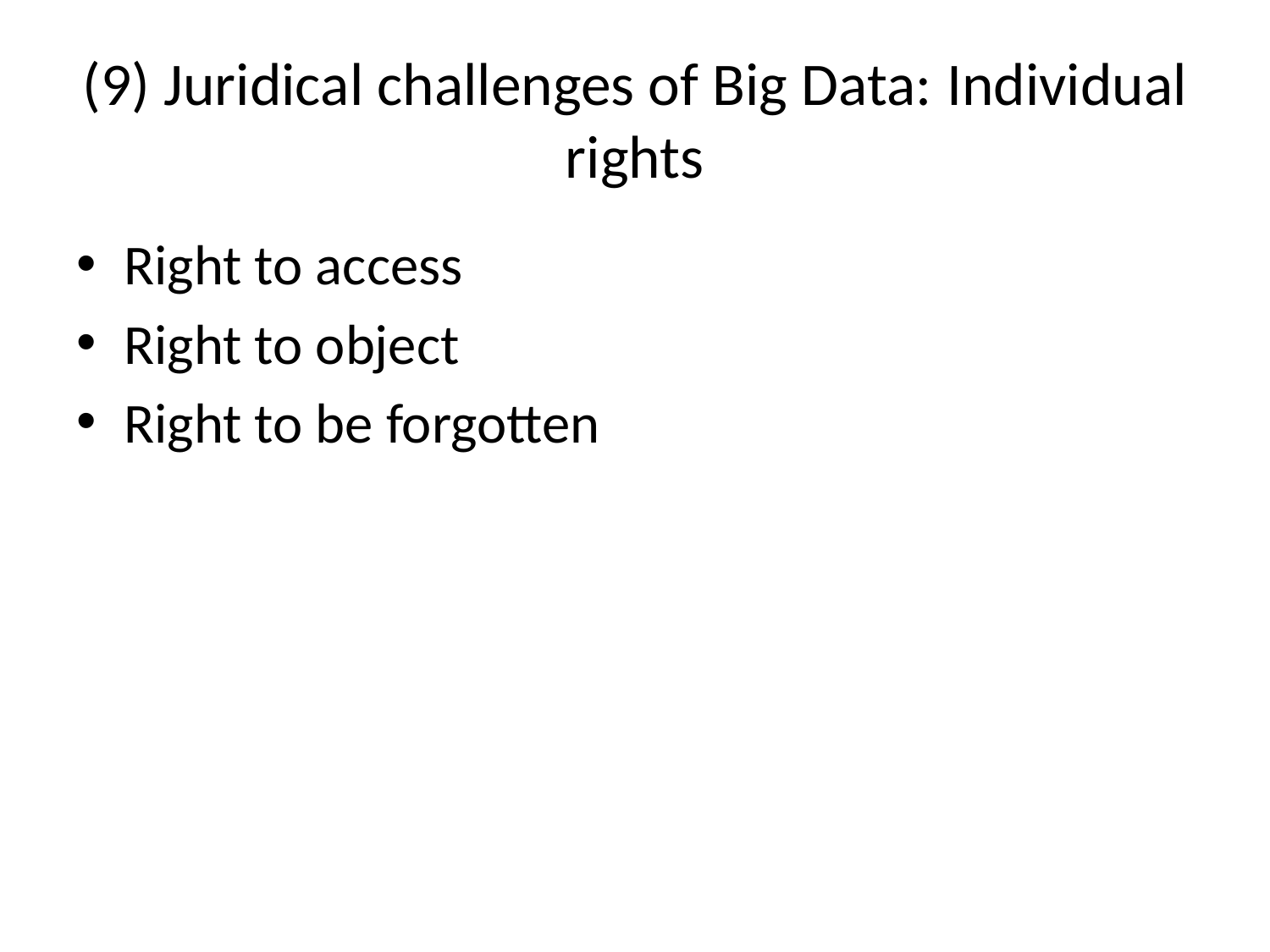

# (9) Juridical challenges of Big Data: Individual rights
Right to access
Right to object
Right to be forgotten